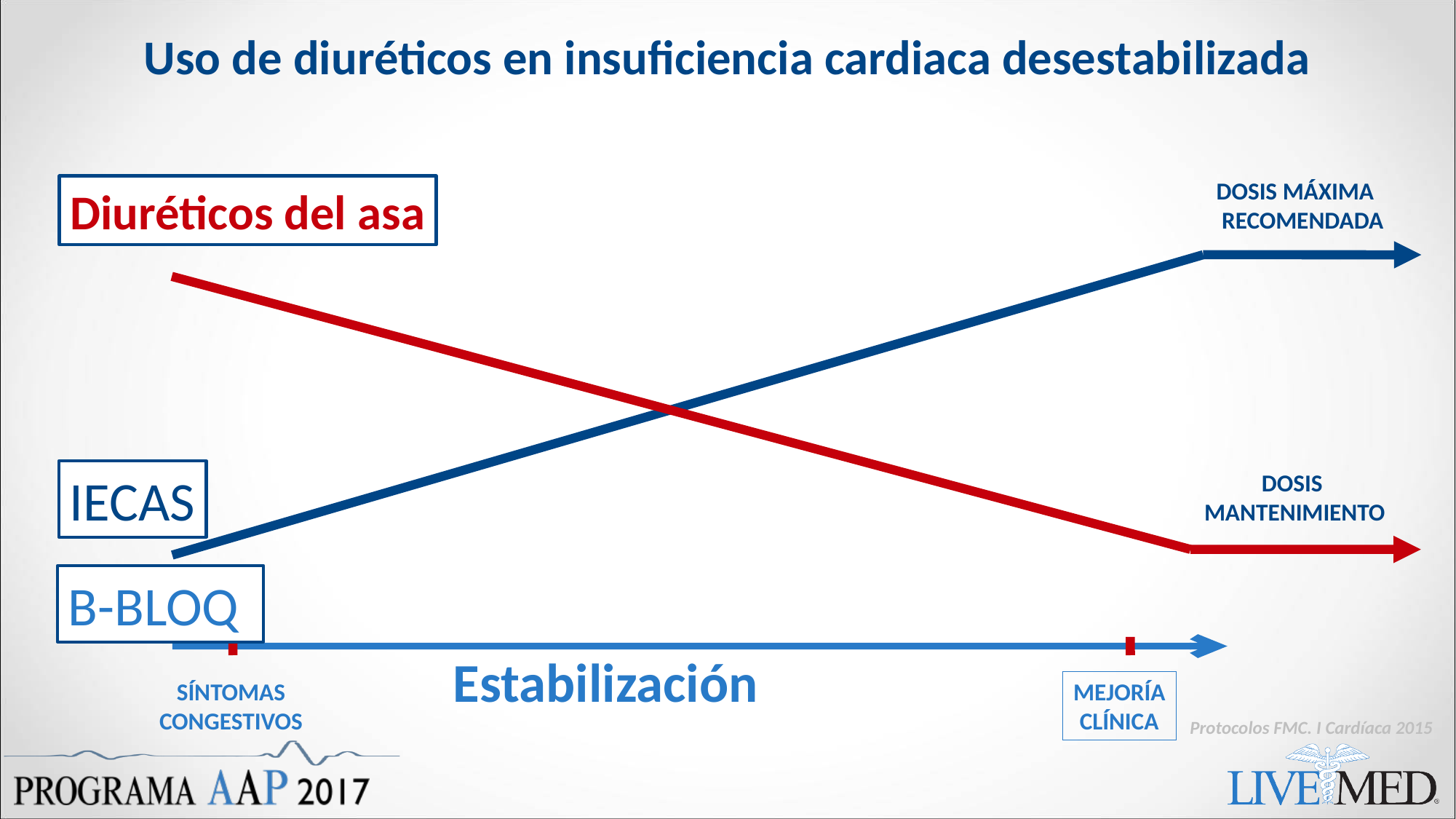

# Uso de diuréticos en insuficiencia cardiaca desestabilizada
DOSIS MÁXIMA
 RECOMENDADA

IECAS
Diuréticos del asa

DOSIS
MANTENIMIENTO
B-BLOQ

Estabilización

SÍNTOMAS
CONGESTIVOS
MEJORÍA
CLÍNICA
Protocolos FMC. I Cardíaca 2015